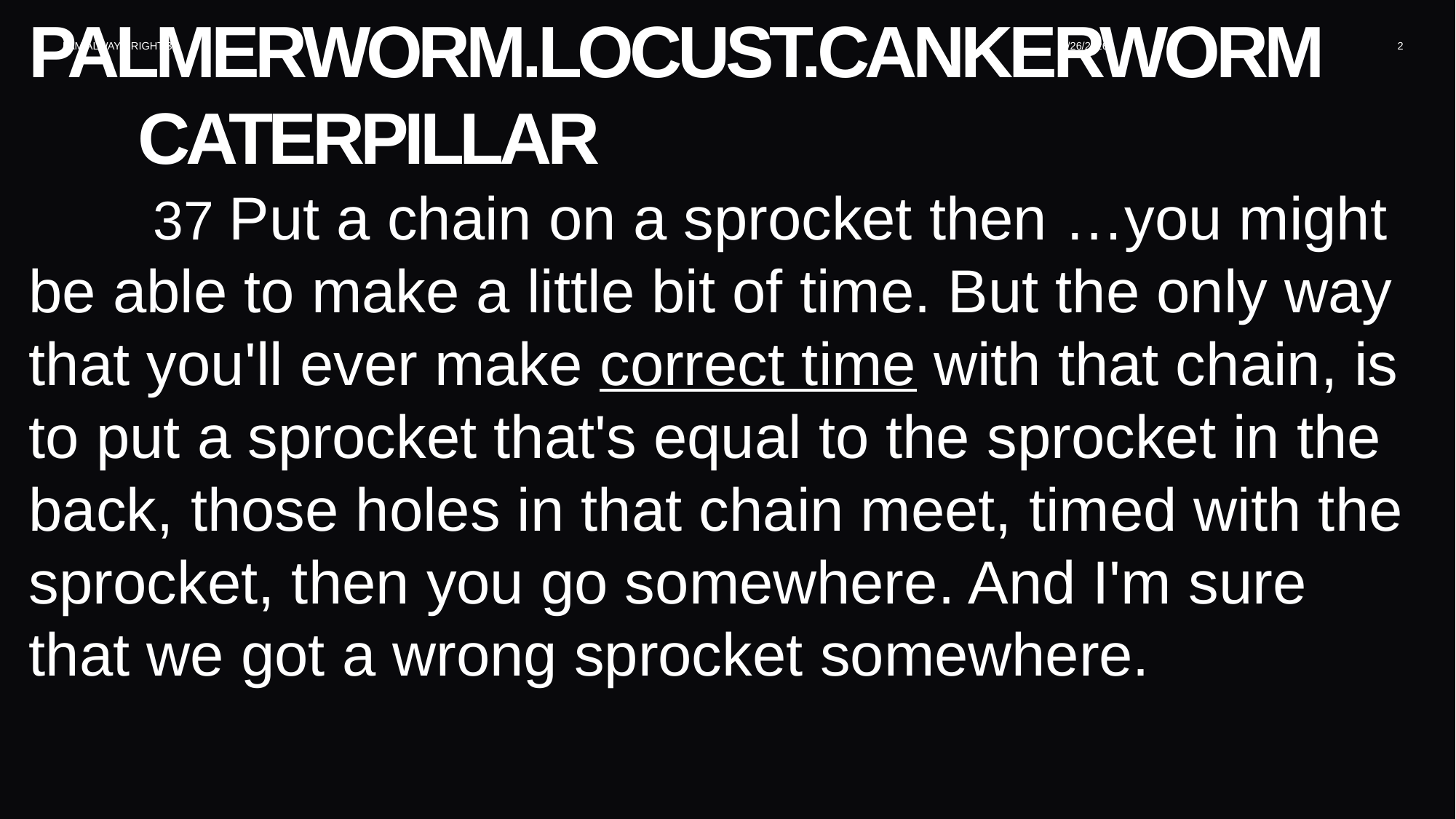

PALMERWORM.LOCUST.CANKERWORM
	CATERPILLAR
	 37 Put a chain on a sprocket then …you might be able to make a little bit of time. But the only way that you'll ever make correct time with that chain, is to put a sprocket that's equal to the sprocket in the back, those holes in that chain meet, timed with the sprocket, then you go somewhere. And I'm sure that we got a wrong sprocket somewhere.
I am Always Right 3
8/26/2026
2